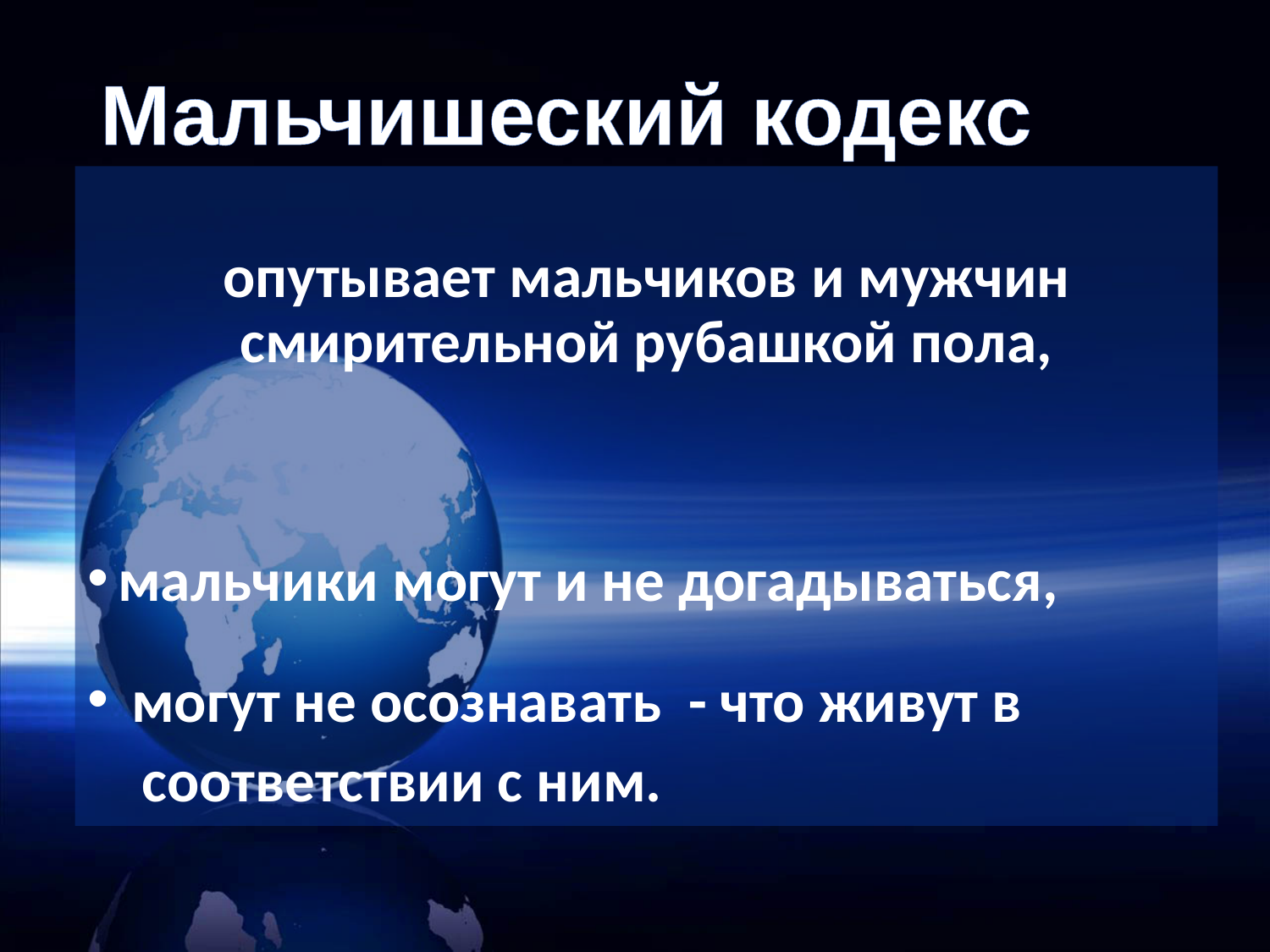

# Мальчишеский кодекс

опутывает мальчиков и мужчин смирительной рубашкой пола,

мальчики могут и не догадываться,

 могут не осознавать  - что живут в
    соответствии с ним.